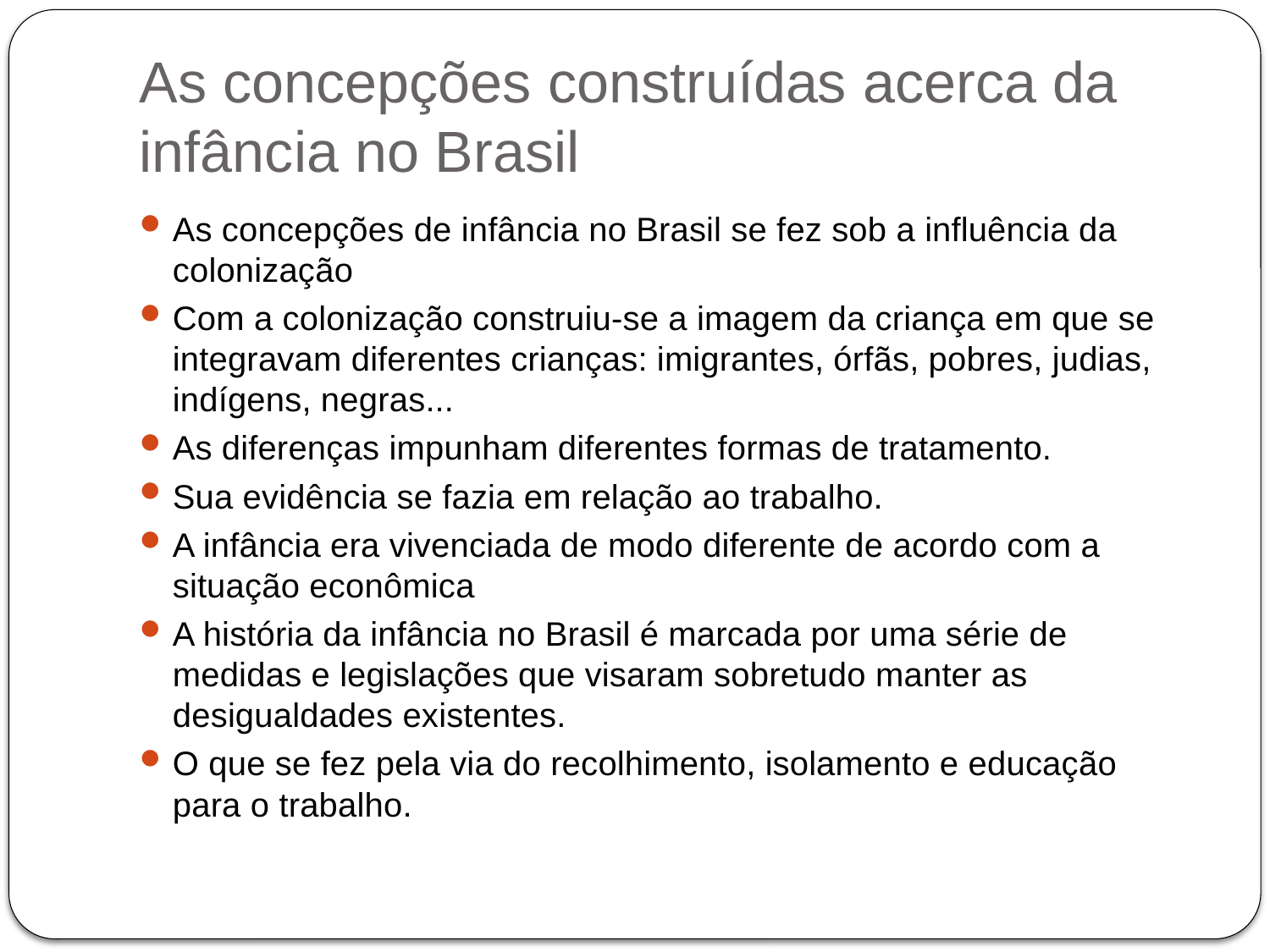

# As concepções construídas acerca da infância no Brasil
As concepções de infância no Brasil se fez sob a influência da colonização
Com a colonização construiu-se a imagem da criança em que se integravam diferentes crianças: imigrantes, órfãs, pobres, judias, indígens, negras...
As diferenças impunham diferentes formas de tratamento.
Sua evidência se fazia em relação ao trabalho.
A infância era vivenciada de modo diferente de acordo com a situação econômica
A história da infância no Brasil é marcada por uma série de medidas e legislações que visaram sobretudo manter as desigualdades existentes.
O que se fez pela via do recolhimento, isolamento e educação para o trabalho.